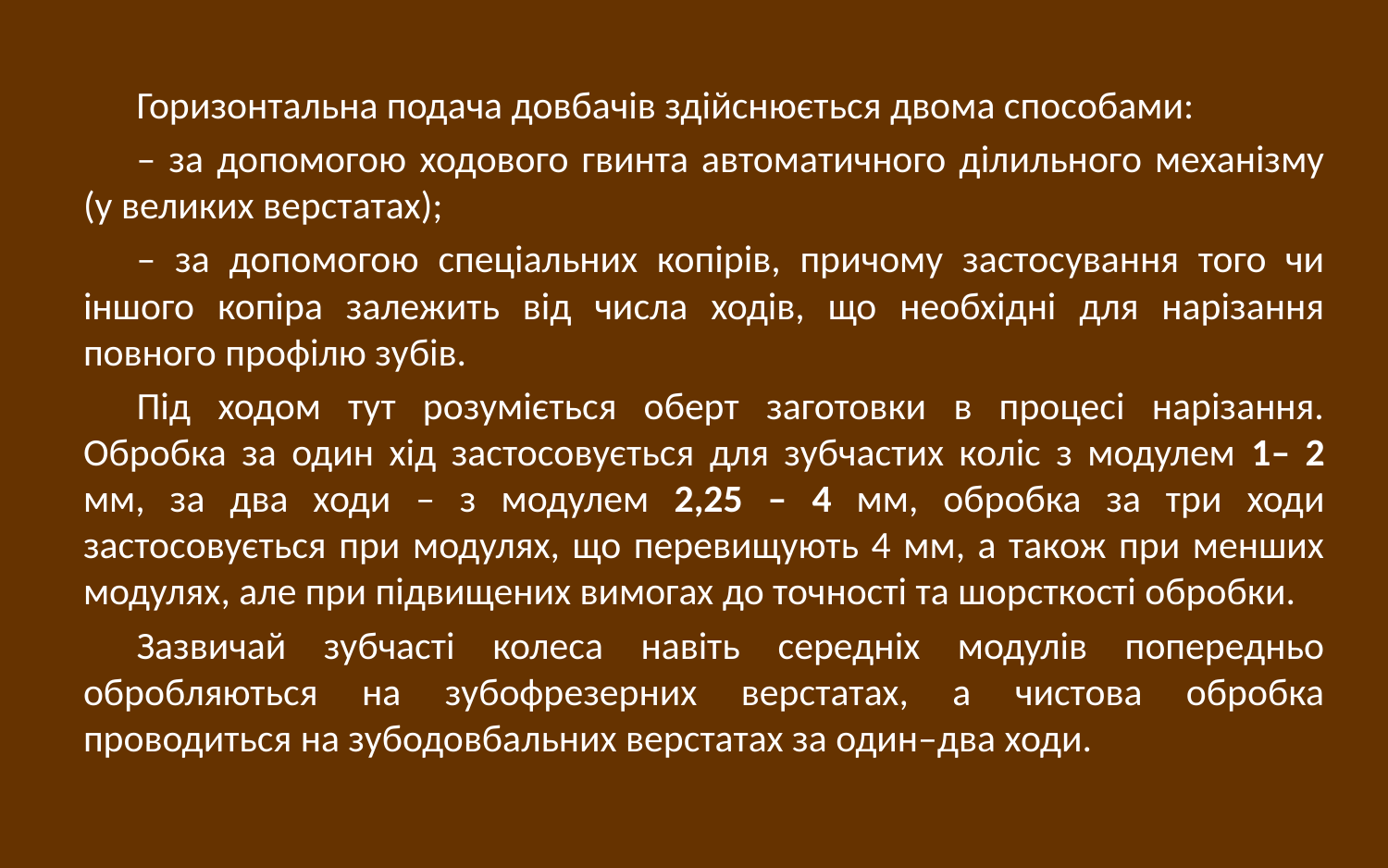

Горизонтальна подача довбачів здійснюється двома способами:
– за допомогою ходового гвинта автоматичного ділильного механізму (у великих верстатах);
– за допомогою спеціальних копірів, причому застосування того чи іншого копіра залежить від числа ходів, що необхідні для нарізання повного профілю зубів.
Під ходом тут розуміється оберт заготовки в процесі нарізання. Обробка за один хід застосовується для зубчастих коліс з модулем 1– 2 мм, за два ходи – з модулем 2,25 – 4 мм, обробка за три ходи застосовується при модулях, що перевищують 4 мм, а також при менших модулях, але при підвищених вимогах до точності та шорсткості обробки.
Зазвичай зубчасті колеса навіть середніх модулів попередньо обробляються на зубофрезерних верстатах, а чистова обробка проводиться на зубодовбальних верстатах за один–два ходи.